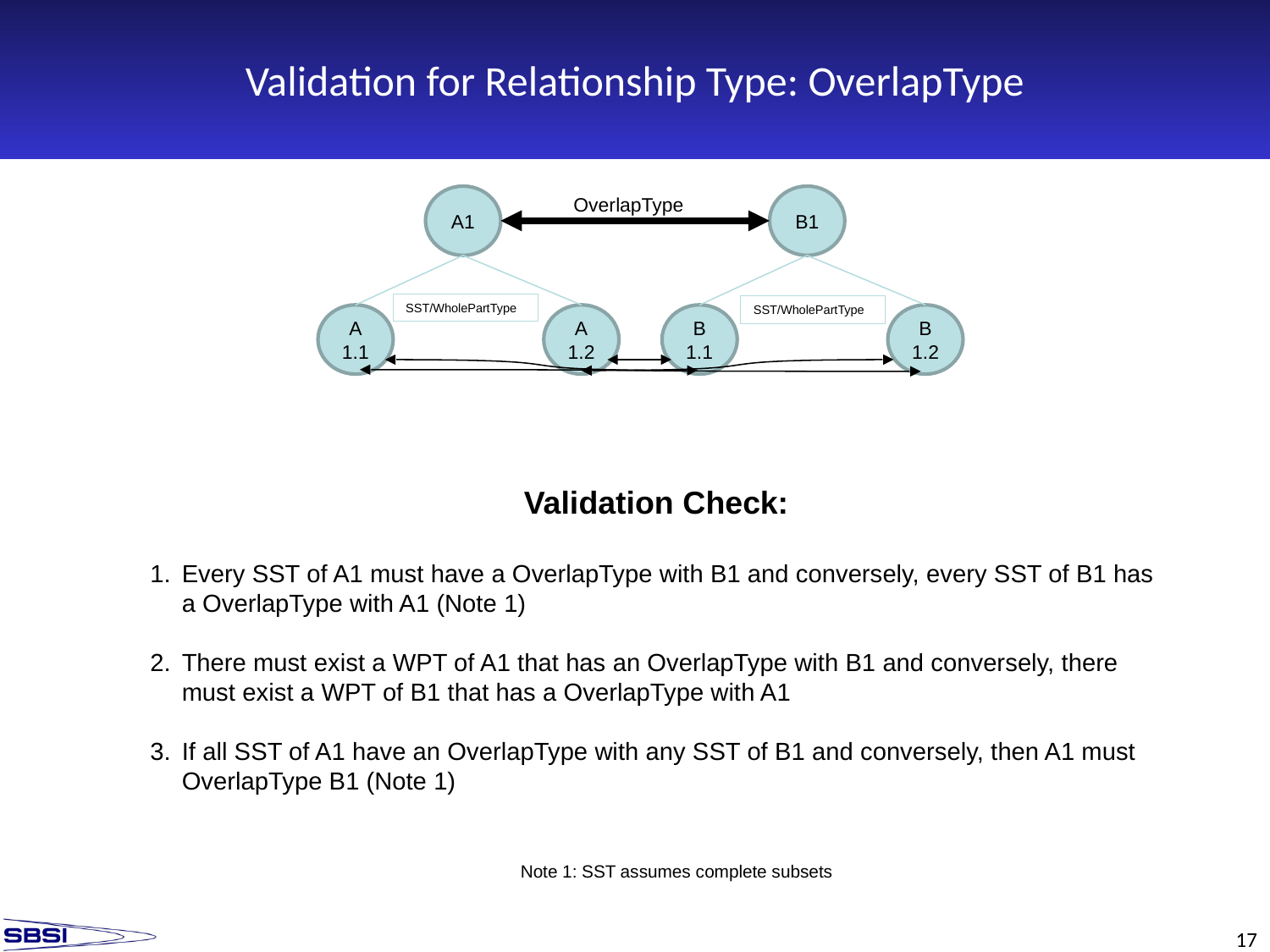

# Validation for Relationship Type: OverlapType
A1
OverlapType
B1
A
1.1
A
1.2
B
1.1
B
1.2
SST/WholePartType
SST/WholePartType
Validation Check:

Every SST of A1 must have a OverlapType with B1 and conversely, every SST of B1 has a OverlapType with A1 (Note 1)

There must exist a WPT of A1 that has an OverlapType with B1 and conversely, there must exist a WPT of B1 that has a OverlapType with A1

If all SST of A1 have an OverlapType with any SST of B1 and conversely, then A1 must OverlapType B1 (Note 1)
Note 1: SST assumes complete subsets
17